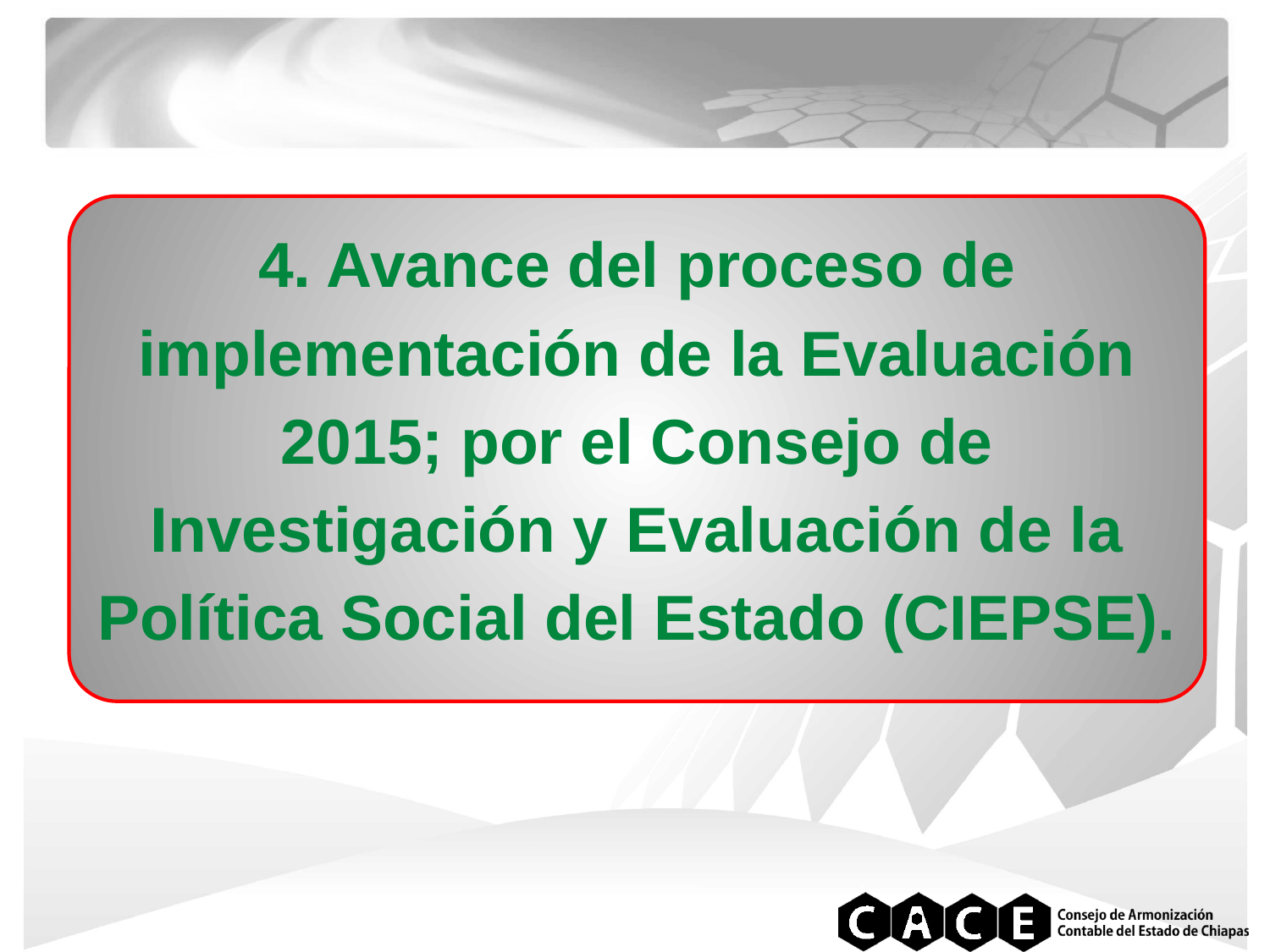

4. Avance del proceso de implementación de la Evaluación 2015; por el Consejo de Investigación y Evaluación de la Política Social del Estado (CIEPSE).